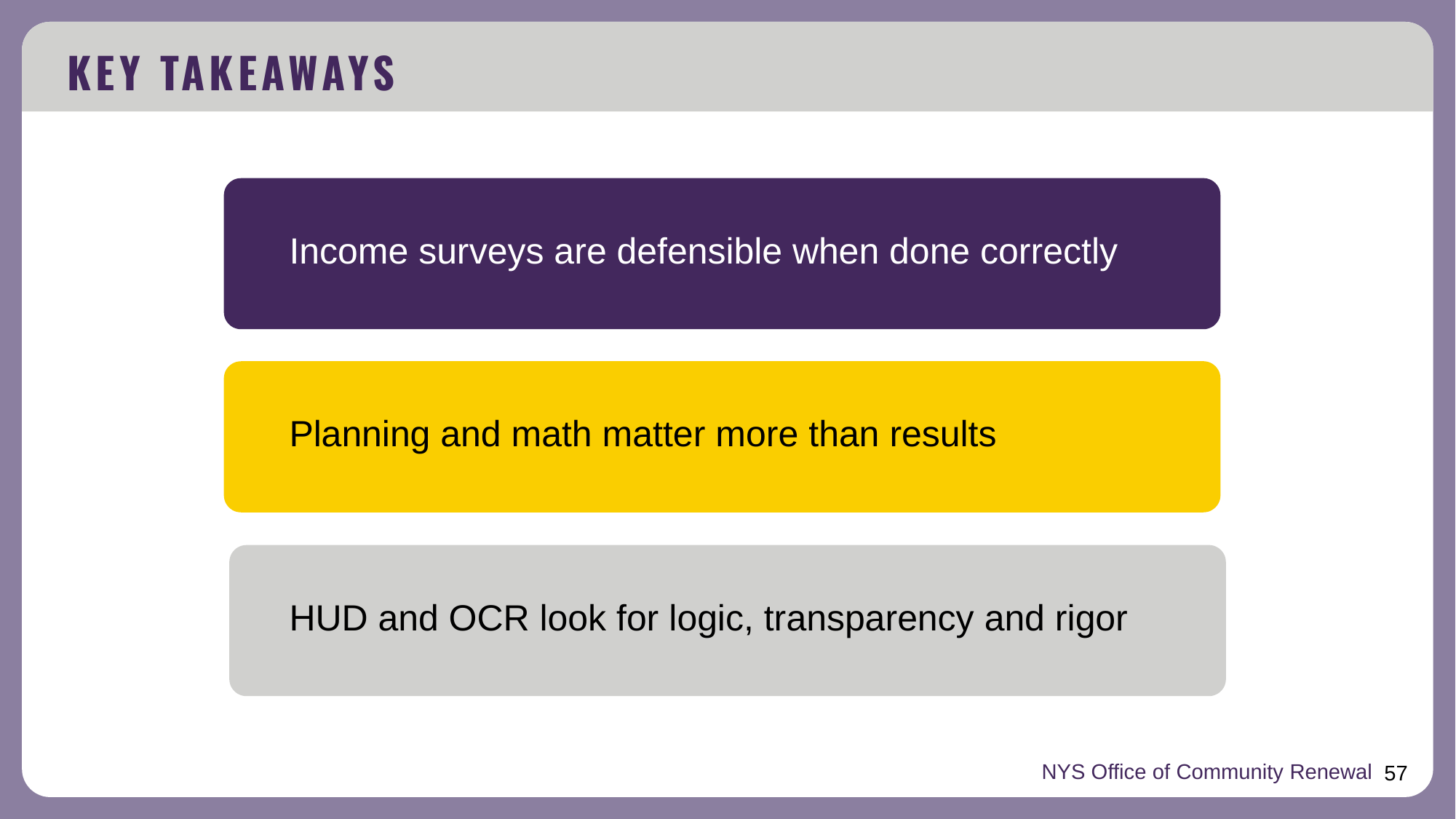

Key Takeaways

Income surveys are defensible when done correctly
Planning and math matter more than results
HUD and OCR look for logic, transparency and rigor